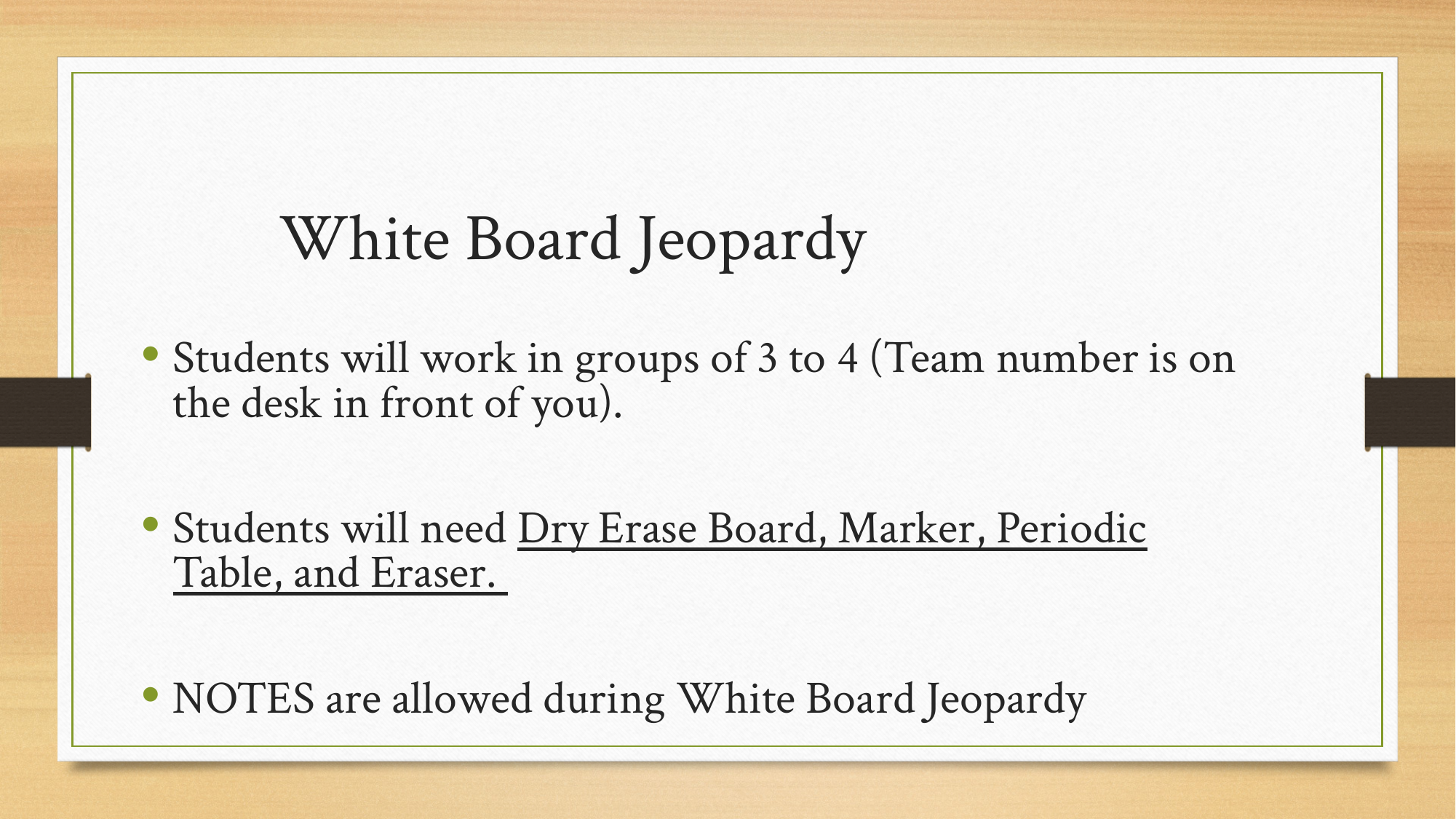

White Board Jeopardy

Students will work in groups of 3 to 4 (Team number is on the desk in front of you).

Students will need Dry Erase Board, Marker, Periodic Table, and Eraser.

NOTES are allowed during White Board Jeopardy